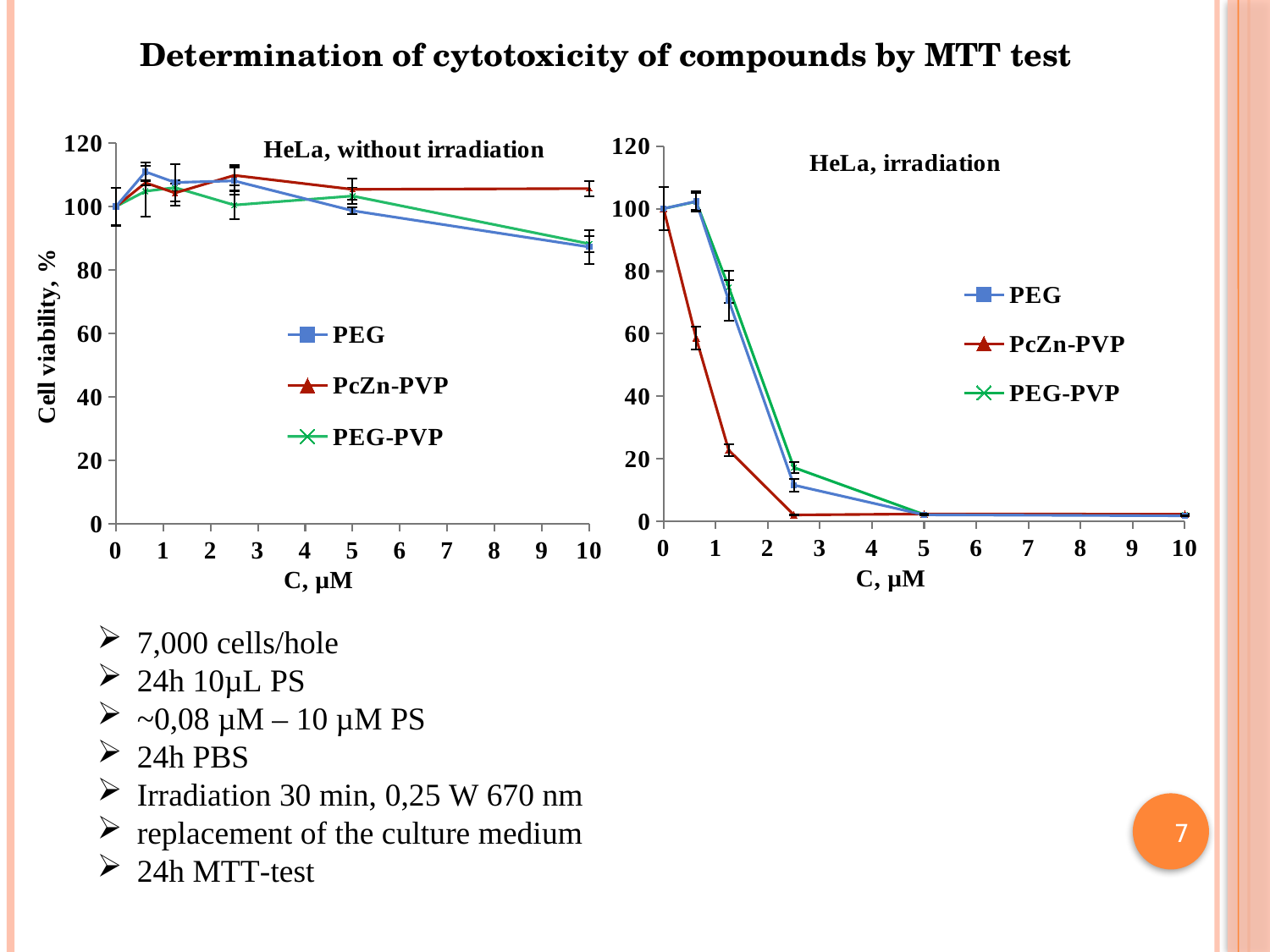

Determination of cytotoxicity of compounds by MTT test

### Chart: HeLa, without irradiation

| Category |  |  |  |
|---|---|---|---|

### Chart: HeLa, irradiation

| Category |  |  |  |
|---|---|---|---|
7,000 cells/hole
24h 10µL PS
~0,08 µM – 10 µM PS
24h PBS
Irradiation 30 min, 0,25 W 670 nm
replacement of the culture medium
24h MTT-test
7